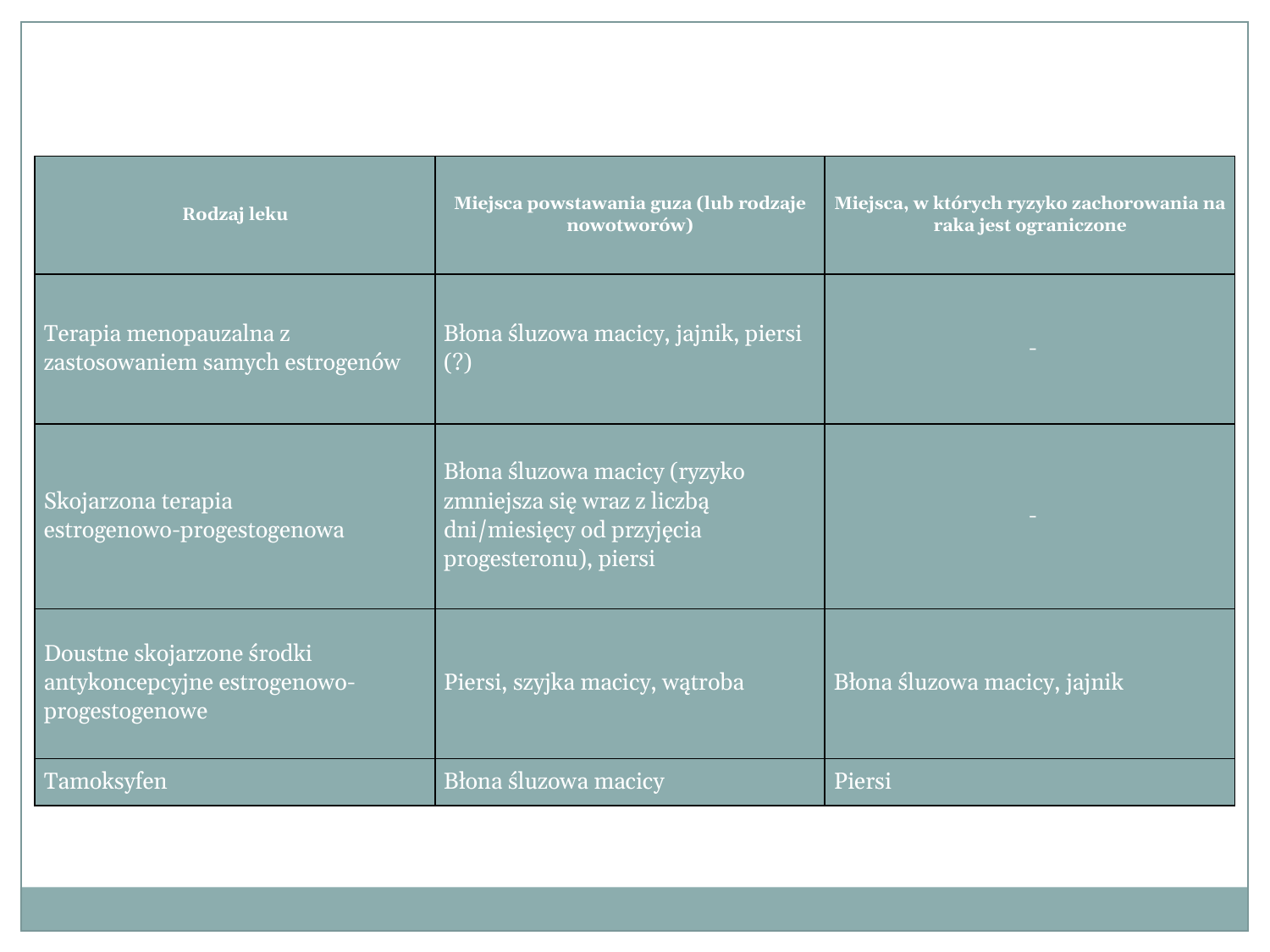

| Rodzaj leku | Miejsca powstawania guza (lub rodzaje nowotworów) | Miejsca, w których ryzyko zachorowania na raka jest ograniczone |
| --- | --- | --- |
| Terapia menopauzalna z zastosowaniem samych estrogenów | Błona śluzowa macicy, jajnik, piersi (?) | - |
| Skojarzona terapia estrogenowo-progestogenowa | Błona śluzowa macicy (ryzyko zmniejsza się wraz z liczbą dni/miesięcy od przyjęcia progesteronu), piersi | - |
| Doustne skojarzone środki antykoncepcyjne estrogenowo-progestogenowe | Piersi, szyjka macicy, wątroba | Błona śluzowa macicy, jajnik |
| Tamoksyfen | Błona śluzowa macicy | Piersi |